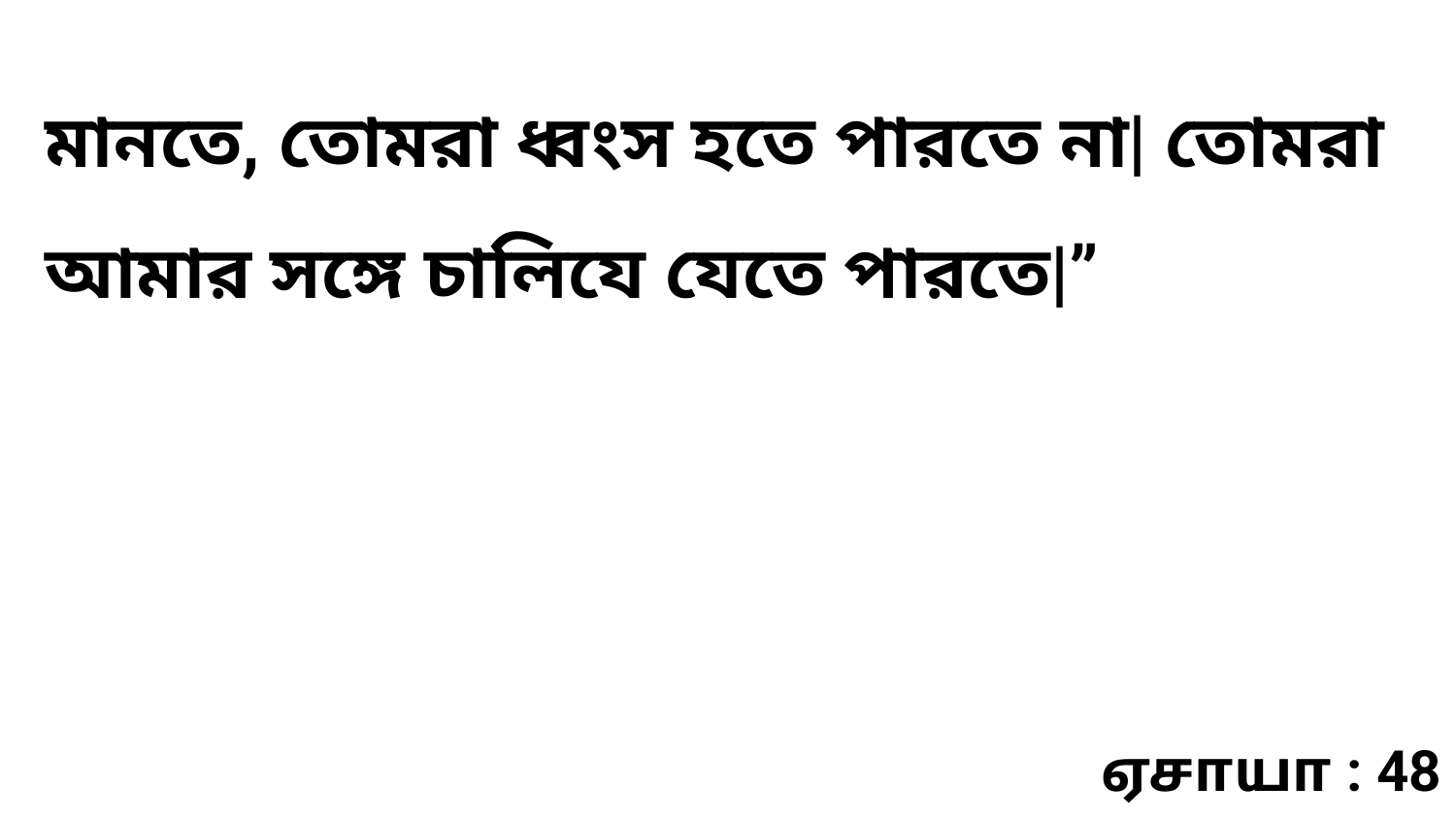

মানতে, তোমরা ধ্বংস হতে পারতে না| তোমরা আমার সঙ্গে চালিযে যেতে পারতে|”
ஏசாயா : 48